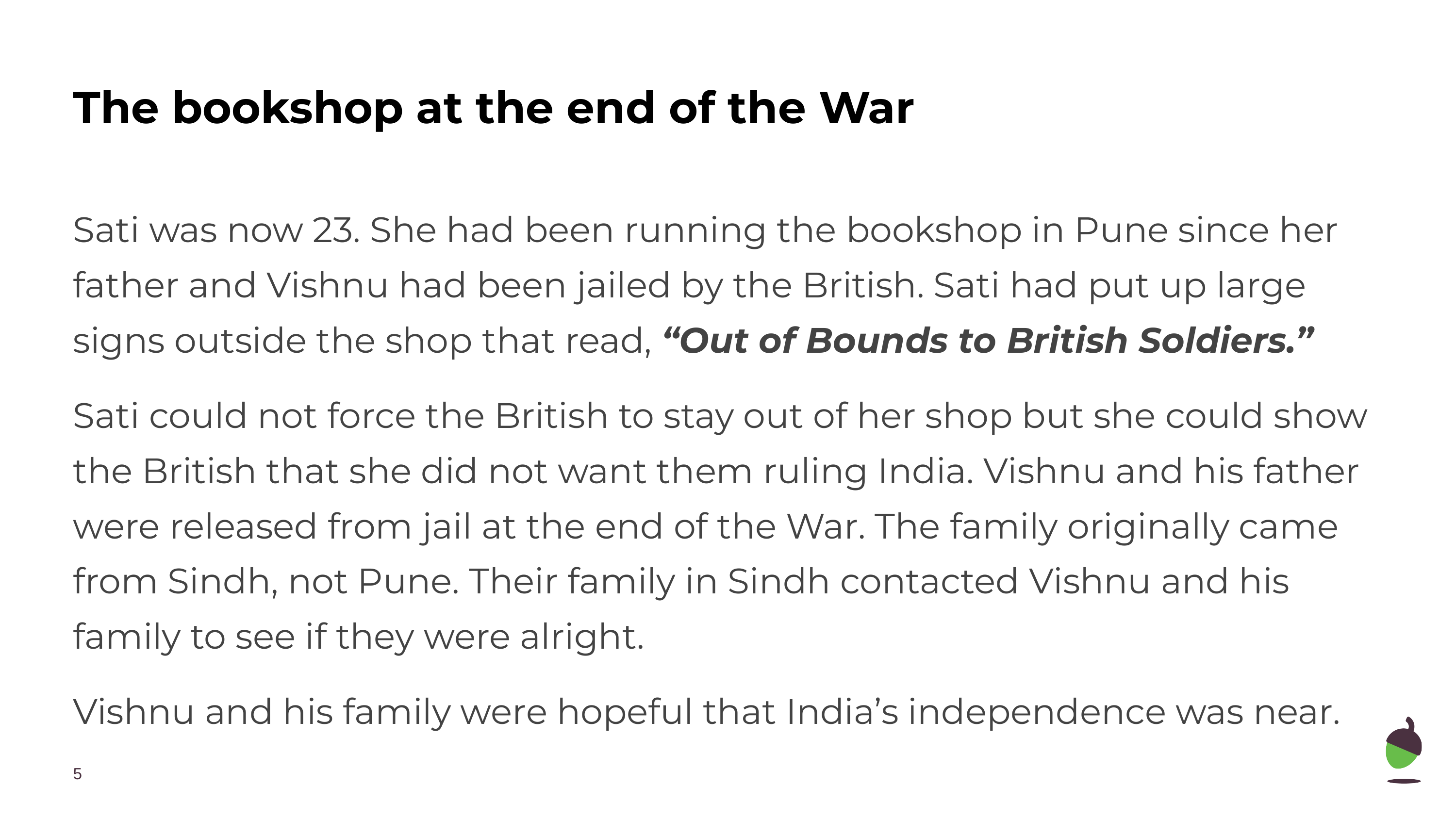

# The bookshop at the end of the War
Sati was now 23. She had been running the bookshop in Pune since her father and Vishnu had been jailed by the British. Sati had put up large signs outside the shop that read, “Out of Bounds to British Soldiers.”
Sati could not force the British to stay out of her shop but she could show the British that she did not want them ruling India. Vishnu and his father were released from jail at the end of the War. The family originally came from Sindh, not Pune. Their family in Sindh contacted Vishnu and his family to see if they were alright.
Vishnu and his family were hopeful that India’s independence was near.

5